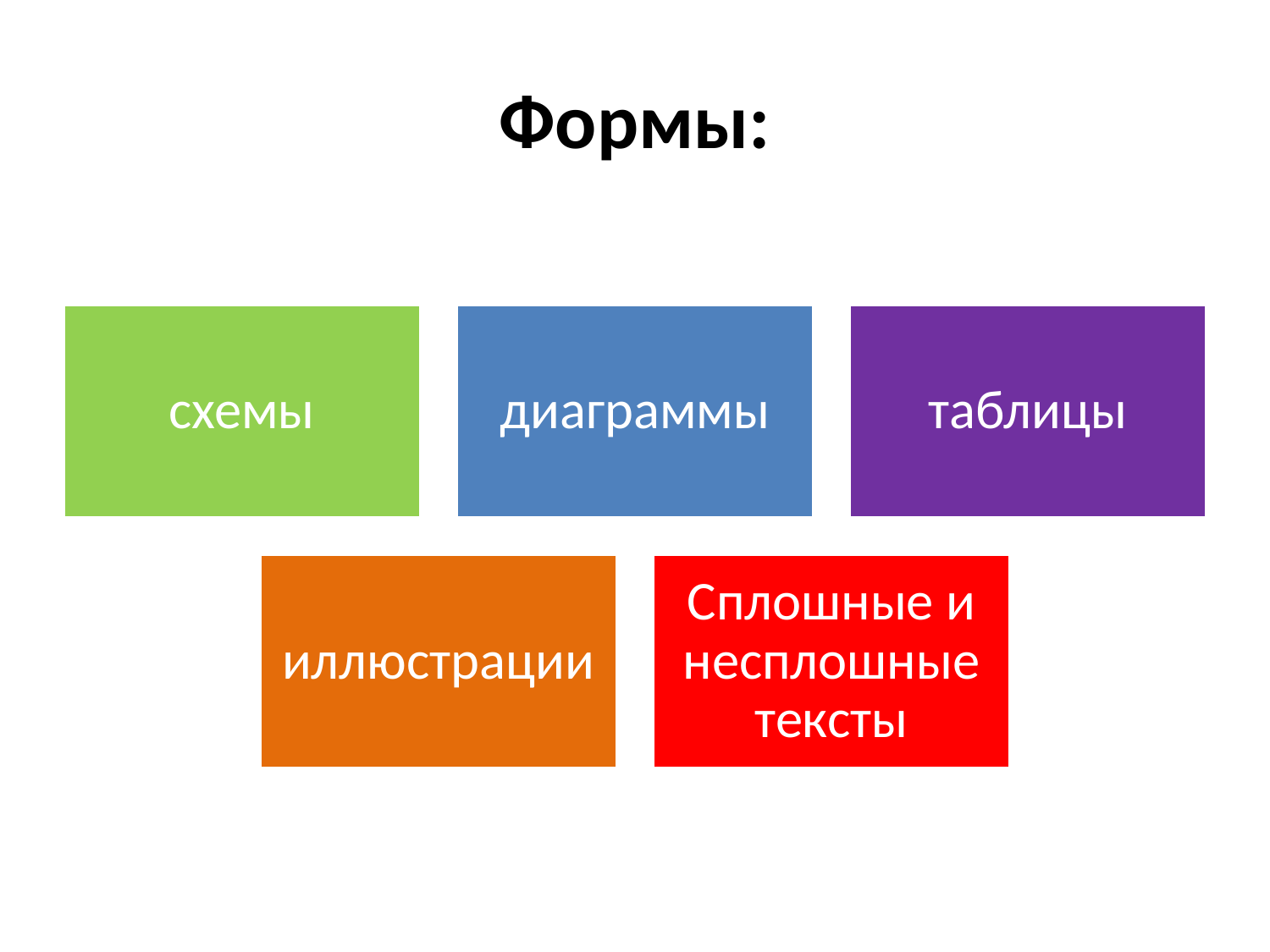

# Формы:
схемы
диаграммы
таблицы
иллюстрации
Сплошные и несплошные тексты